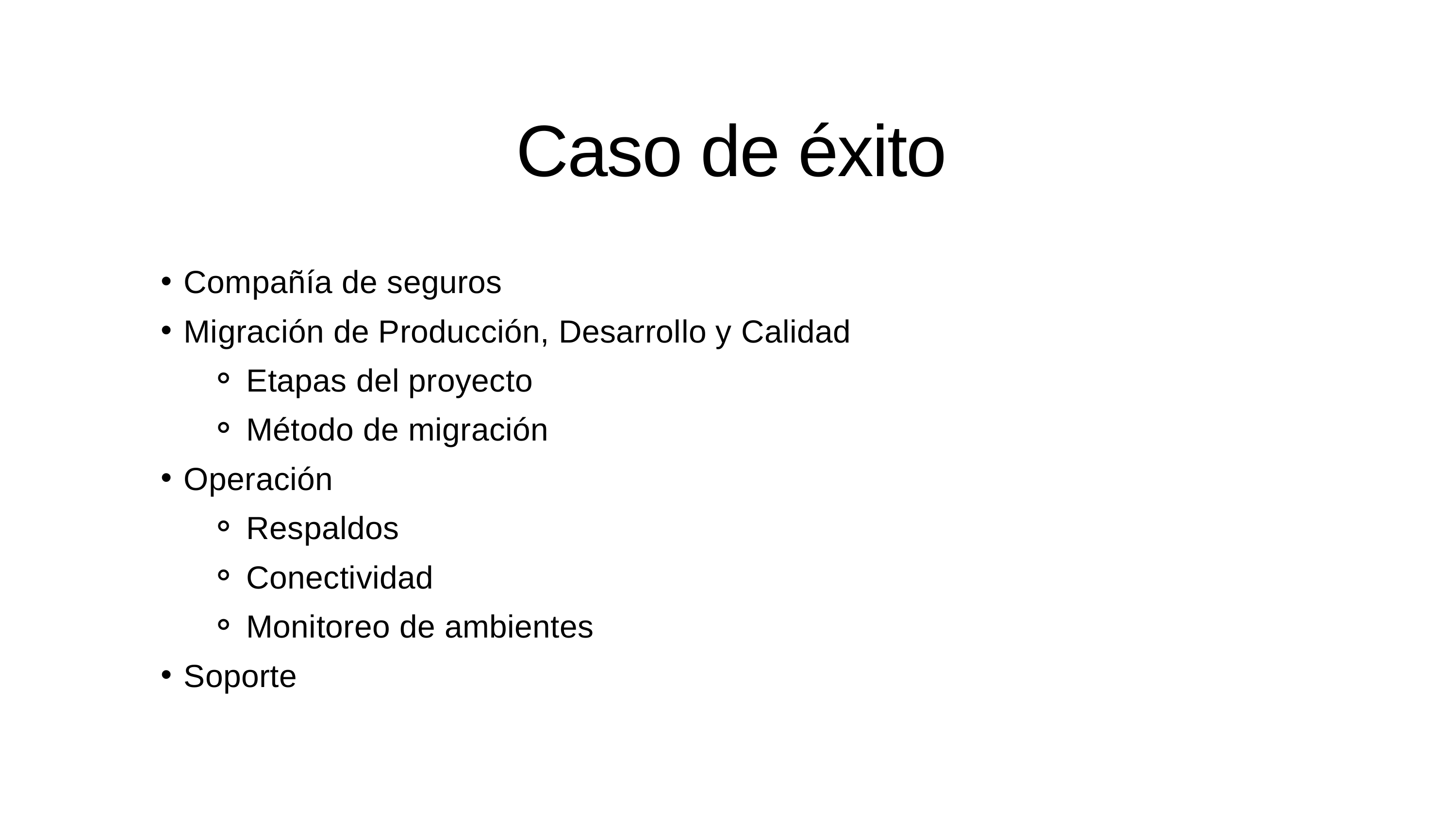

Caso de éxito
Compañía de seguros
Migración de Producción, Desarrollo y Calidad
Etapas del proyecto
Método de migración
Operación
Respaldos
Conectividad
Monitoreo de ambientes
Soporte